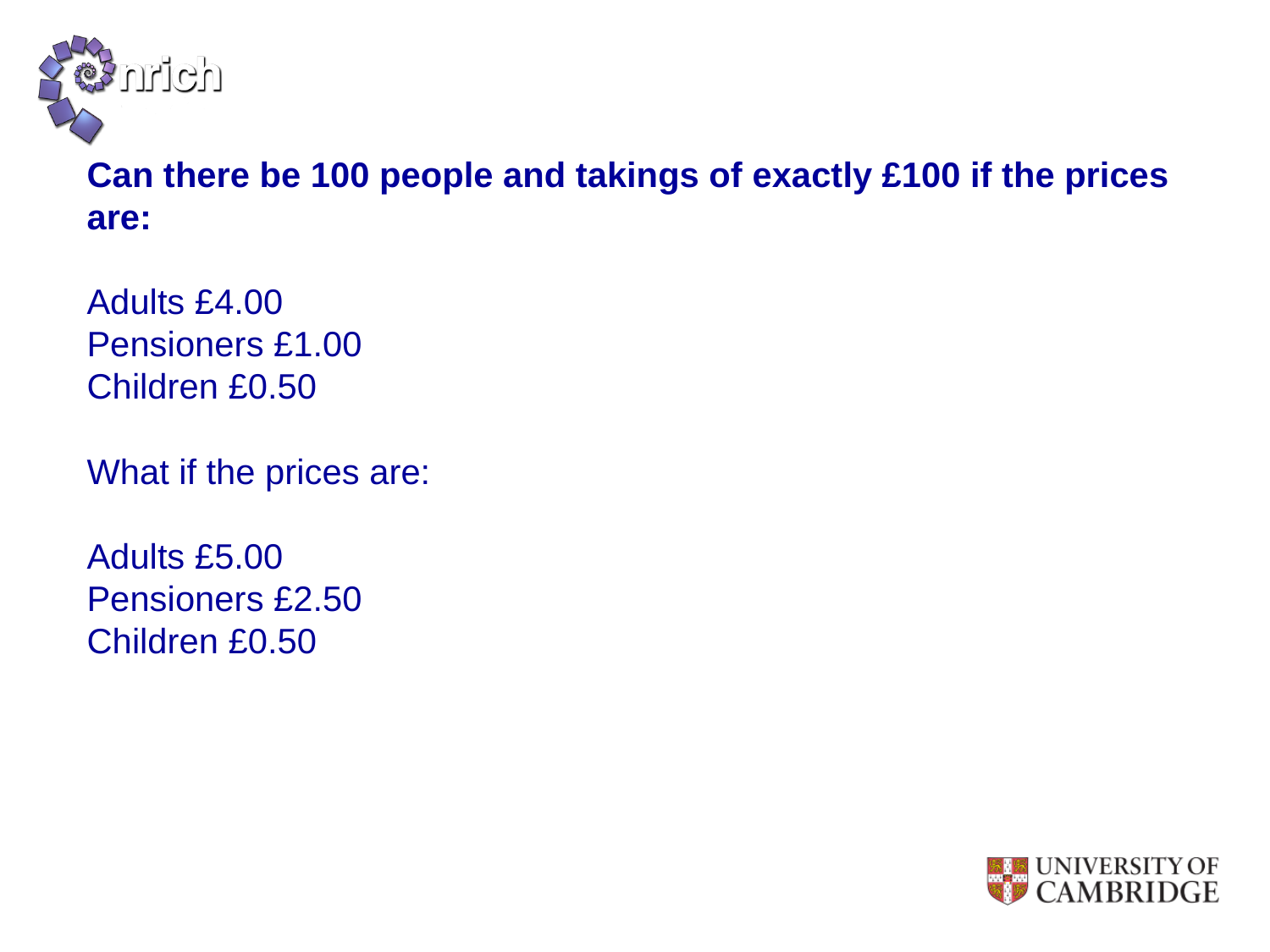

Can there be 100 people and takings of exactly £100 if the prices are:
Adults £4.00
Pensioners £1.00
Children £0.50
What if the prices are:
Adults £5.00
Pensioners £2.50
Children £0.50